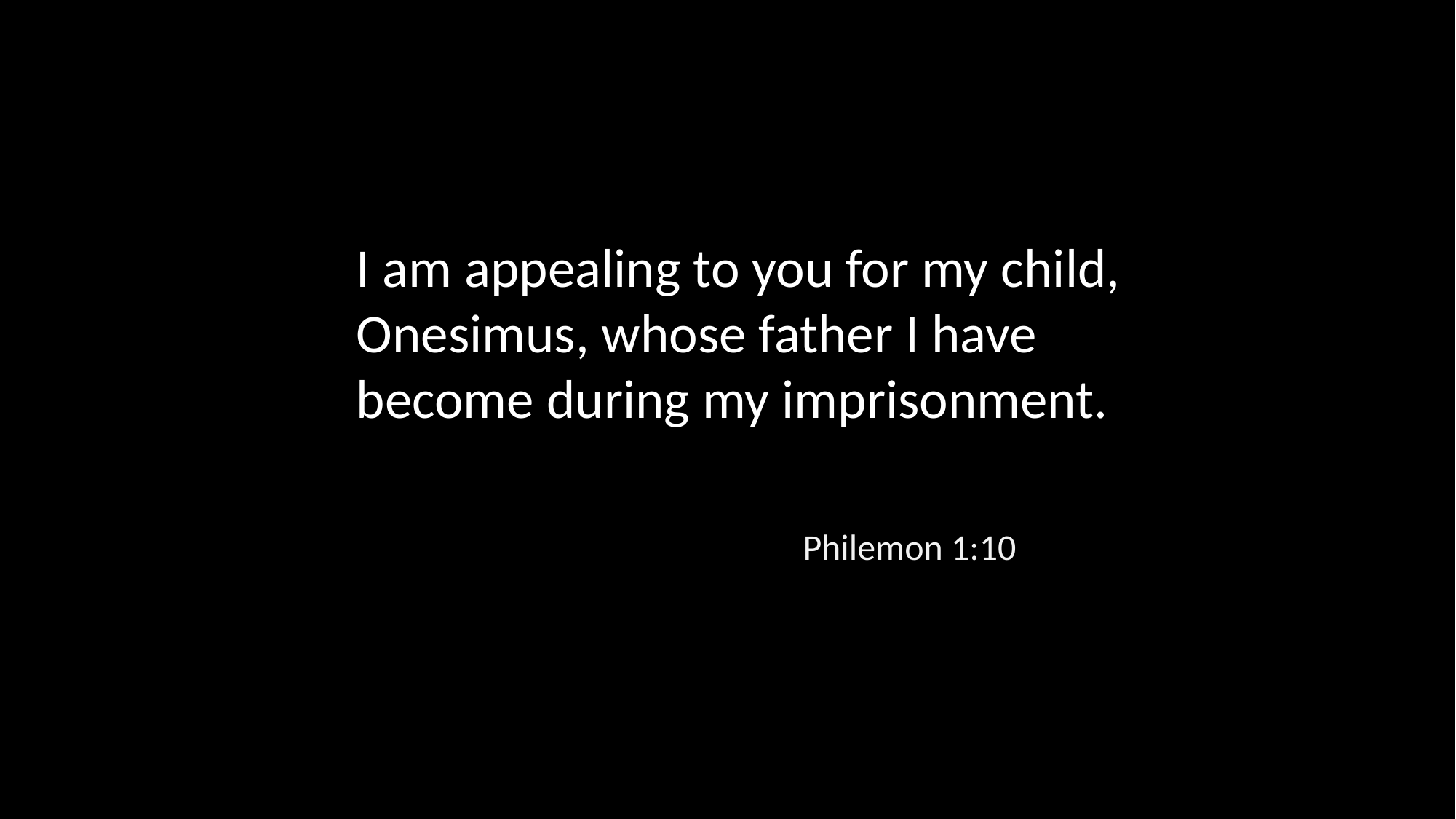

I am appealing to you for my child, Onesimus, whose father I have become during my imprisonment.
Philemon 1:10